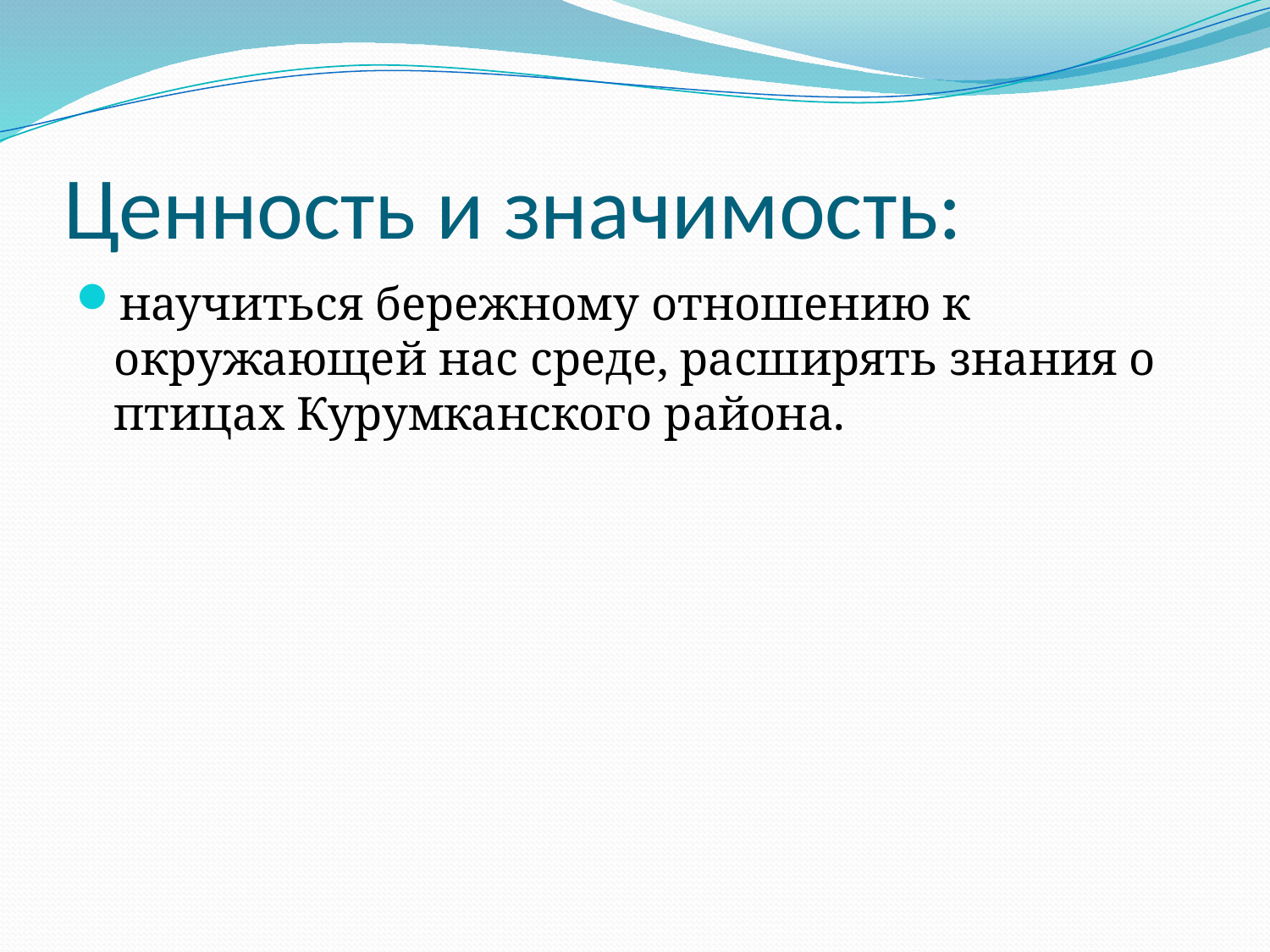

# Ценность и значимость:
научиться бережному отношению к окружающей нас среде, расширять знания о птицах Курумканского района.